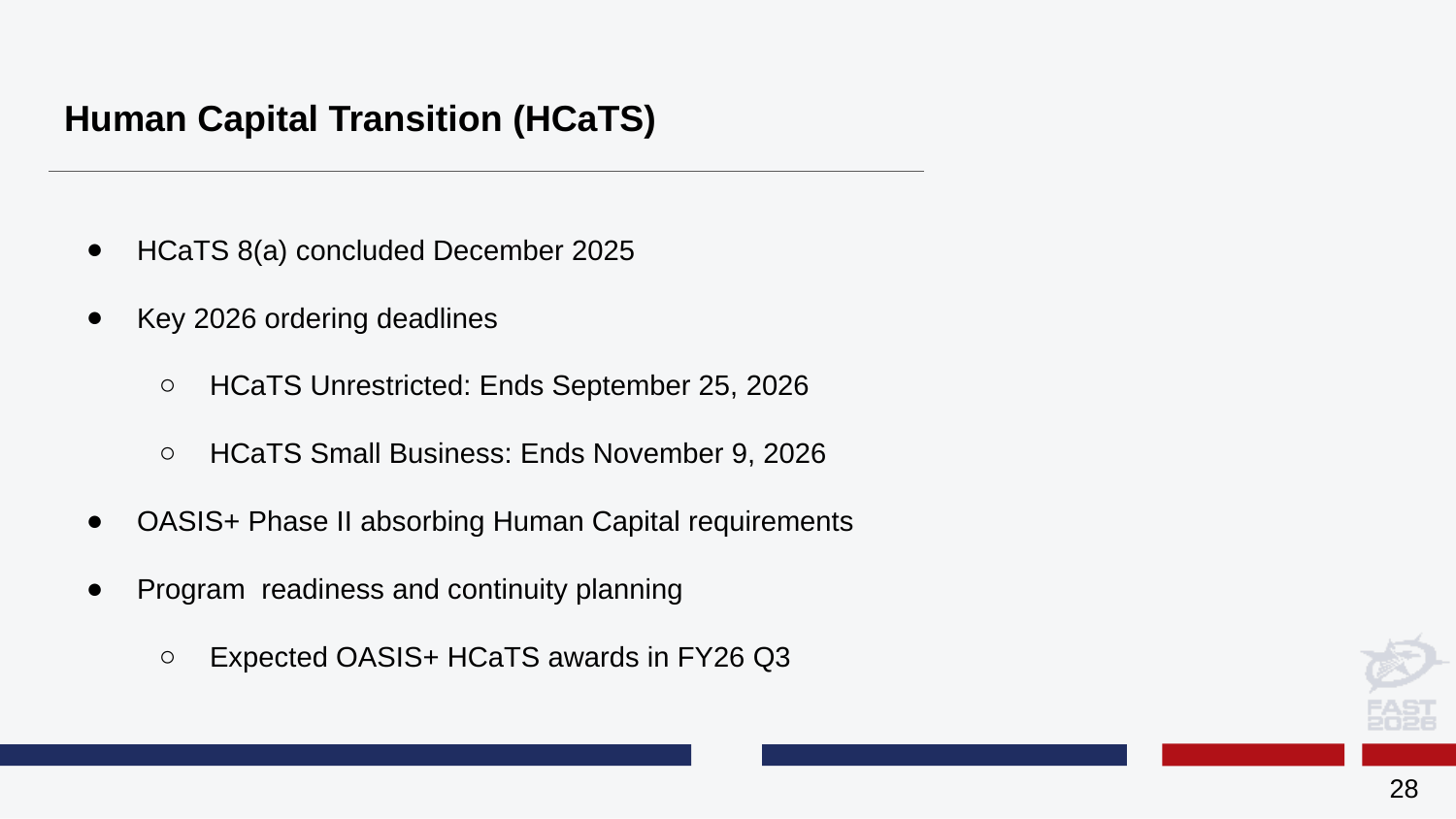

# Human Capital Transition (HCaTS)
HCaTS 8(a) concluded December 2025
Key 2026 ordering deadlines
HCaTS Unrestricted: Ends September 25, 2026
HCaTS Small Business: Ends November 9, 2026
OASIS+ Phase II absorbing Human Capital requirements
Program  readiness and continuity planning
Expected OASIS+ HCaTS awards in FY26 Q3

28